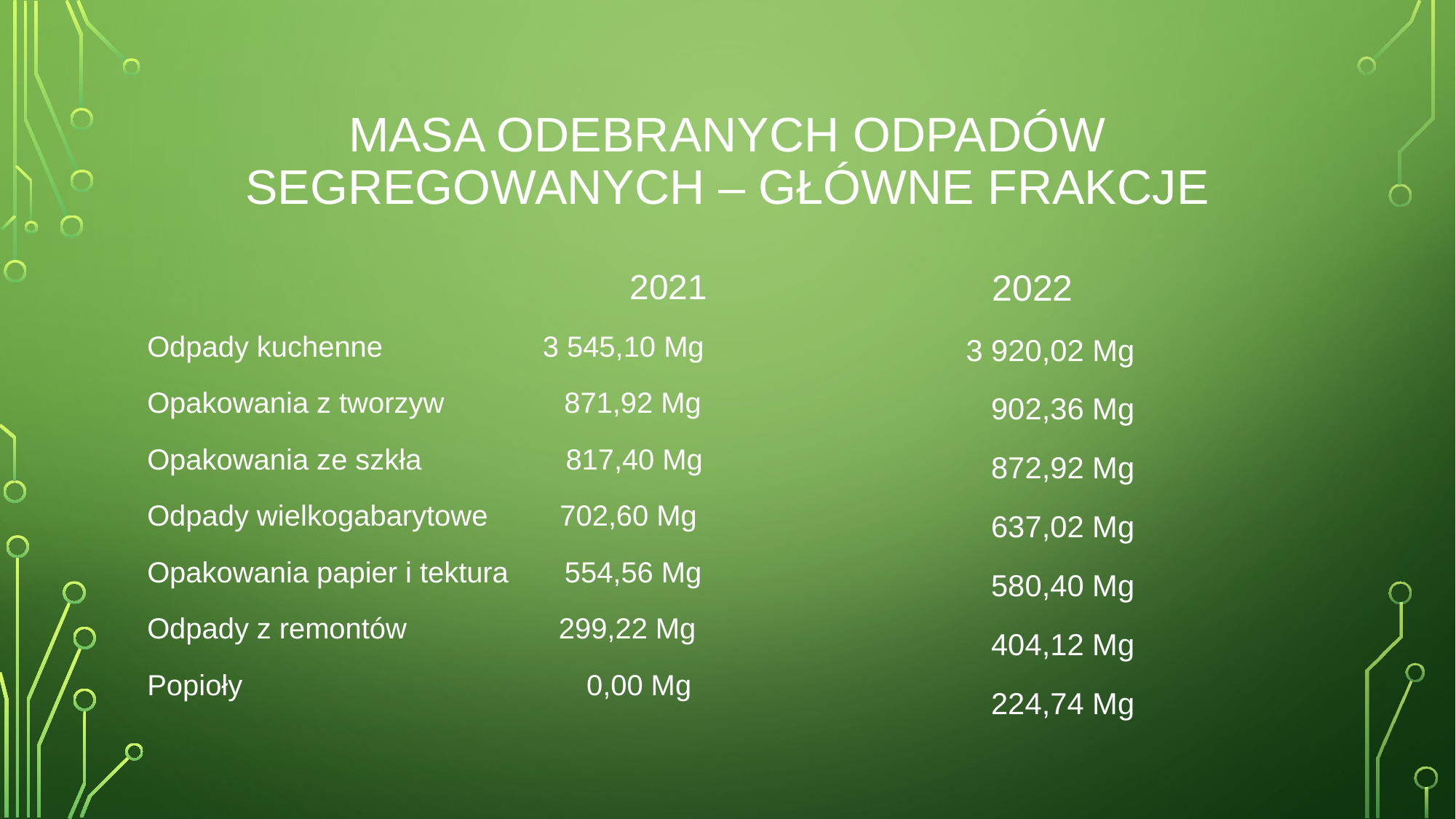

# Masa odebranych odpadów segregowanych – główne frakcje
2021
Odpady kuchenne                    3 545,10 Mg
Opakowania z tworzyw               871,92 Mg
Opakowania ze szkła                  817,40 Mg
Odpady wielkogabarytowe         702,60 Mg
Opakowania papier i tektura       554,56 Mg
Odpady z remontów                   299,22 Mg
Popioły                                           0,00 Mg

 2022
		3 920,02 Mg
		   902,36 Mg
		   872,92 Mg
		   637,02 Mg
		   580,40 Mg
		   404,12 Mg
		   224,74 Mg